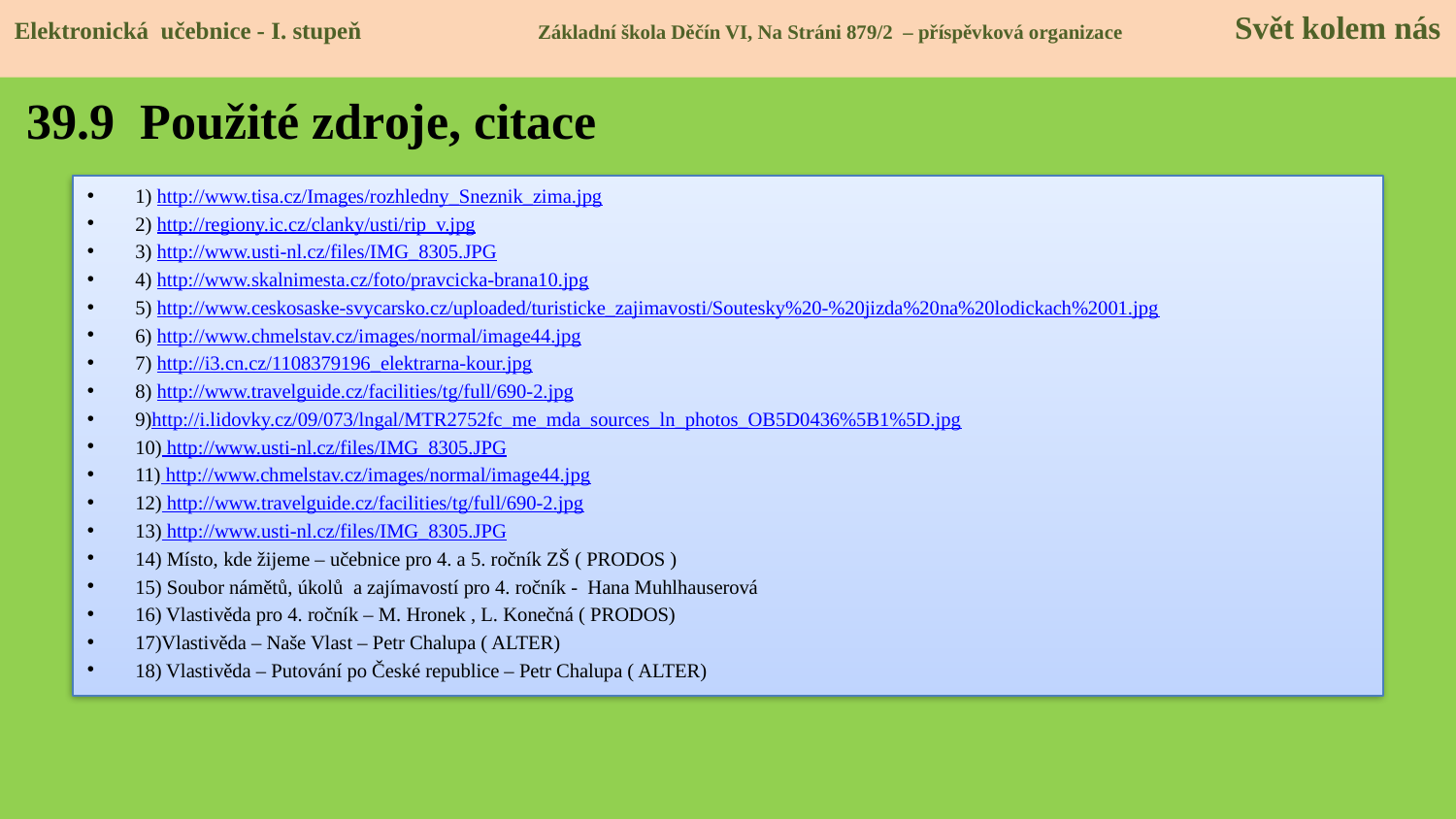

Elektronická  učebnice - I. stupeň                             Základní škola Děčín VI, Na Stráni 879/2  – příspěvková organizace                      Svět kolem nás

 39.9  Použité zdroje, citace
1) http://www.tisa.cz/Images/rozhledny_Sneznik_zima.jpg
2) http://regiony.ic.cz/clanky/usti/rip_v.jpg
3) http://www.usti-nl.cz/files/IMG_8305.JPG
4) http://www.skalnimesta.cz/foto/pravcicka-brana10.jpg
5) http://www.ceskosaske-svycarsko.cz/uploaded/turisticke_zajimavosti/Soutesky%20-%20jizda%20na%20lodickach%2001.jpg
6) http://www.chmelstav.cz/images/normal/image44.jpg
7) http://i3.cn.cz/1108379196_elektrarna-kour.jpg
8) http://www.travelguide.cz/facilities/tg/full/690-2.jpg
9)http://i.lidovky.cz/09/073/lngal/MTR2752fc_me_mda_sources_ln_photos_OB5D0436%5B1%5D.jpg
10) http://www.usti-nl.cz/files/IMG_8305.JPG
11) http://www.chmelstav.cz/images/normal/image44.jpg
12) http://www.travelguide.cz/facilities/tg/full/690-2.jpg
13) http://www.usti-nl.cz/files/IMG_8305.JPG
14) Místo, kde žijeme – učebnice pro 4. a 5. ročník ZŠ ( PRODOS )
15) Soubor námětů, úkolů  a zajímavostí pro 4. ročník -  Hana Muhlhauserová
16) Vlastivěda pro 4. ročník – M. Hronek , L. Konečná ( PRODOS)
17)Vlastivěda – Naše Vlast – Petr Chalupa ( ALTER)
18) Vlastivěda – Putování po České republice – Petr Chalupa ( ALTER)